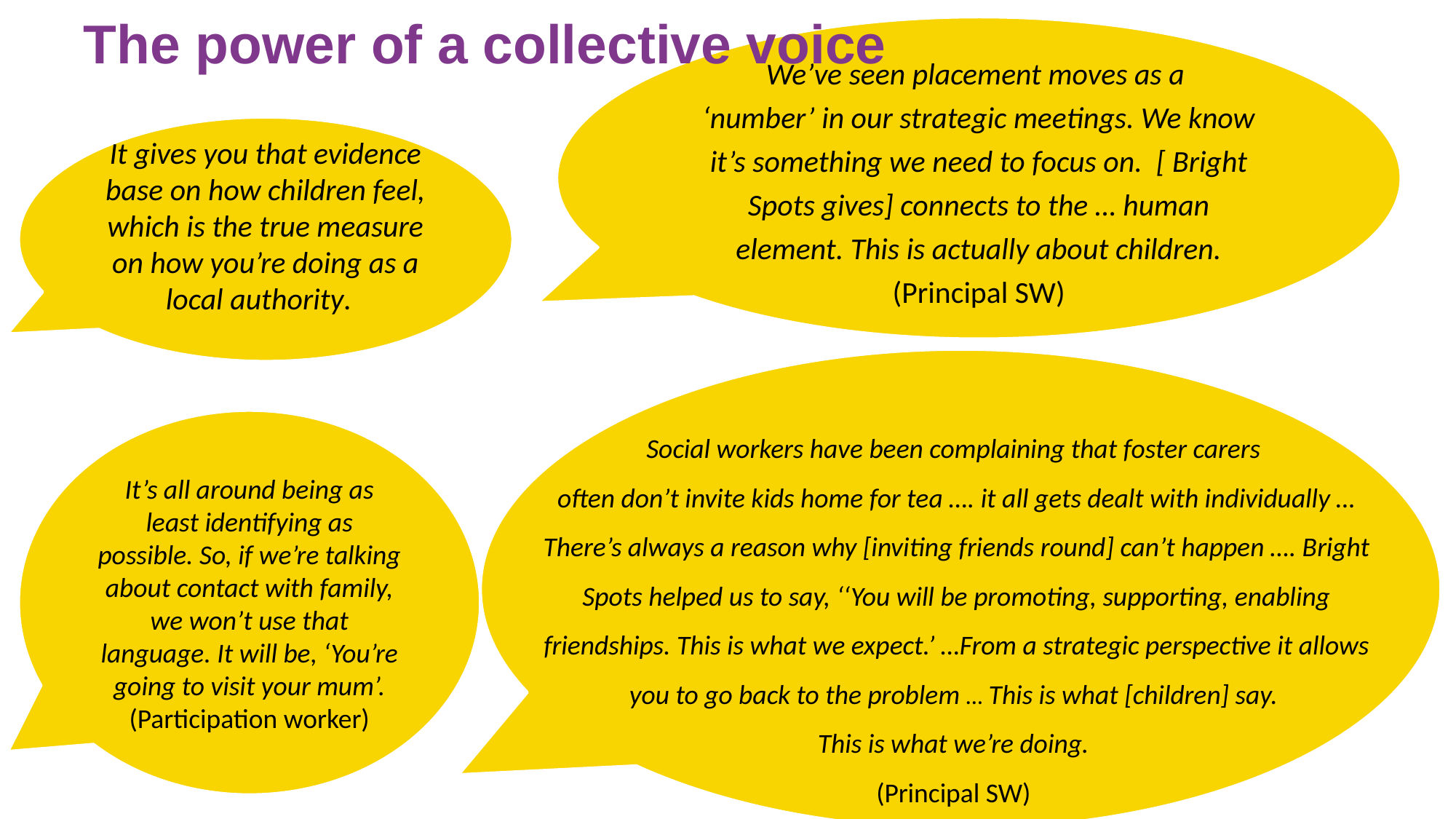

# The power of a collective voice
We’ve seen placement moves as a
‘number’ in our strategic meetings. We know it’s something we need to focus on.  [ Bright Spots gives] connects to the … human element. This is actually about children. (Principal SW)
It gives you that evidence base on how children feel, which is the true measure on how you’re doing as a local authority.

Social workers have been complaining that foster carers
often don’t invite kids home for tea …. it all gets dealt with individually … There’s always a reason why [inviting friends round] can’t happen …. Bright Spots helped us to say, ‘‘You will be promoting, supporting, enabling friendships. This is what we expect.’ …From a strategic perspective it allows you to go back to the problem … This is what [children] say.
This is what we’re doing.
(Principal SW)
It’s all around being as least identifying as possible. So, if we’re talking about contact with family, we won’t use that language. It will be, ‘You’re going to visit your mum’. (Participation worker)